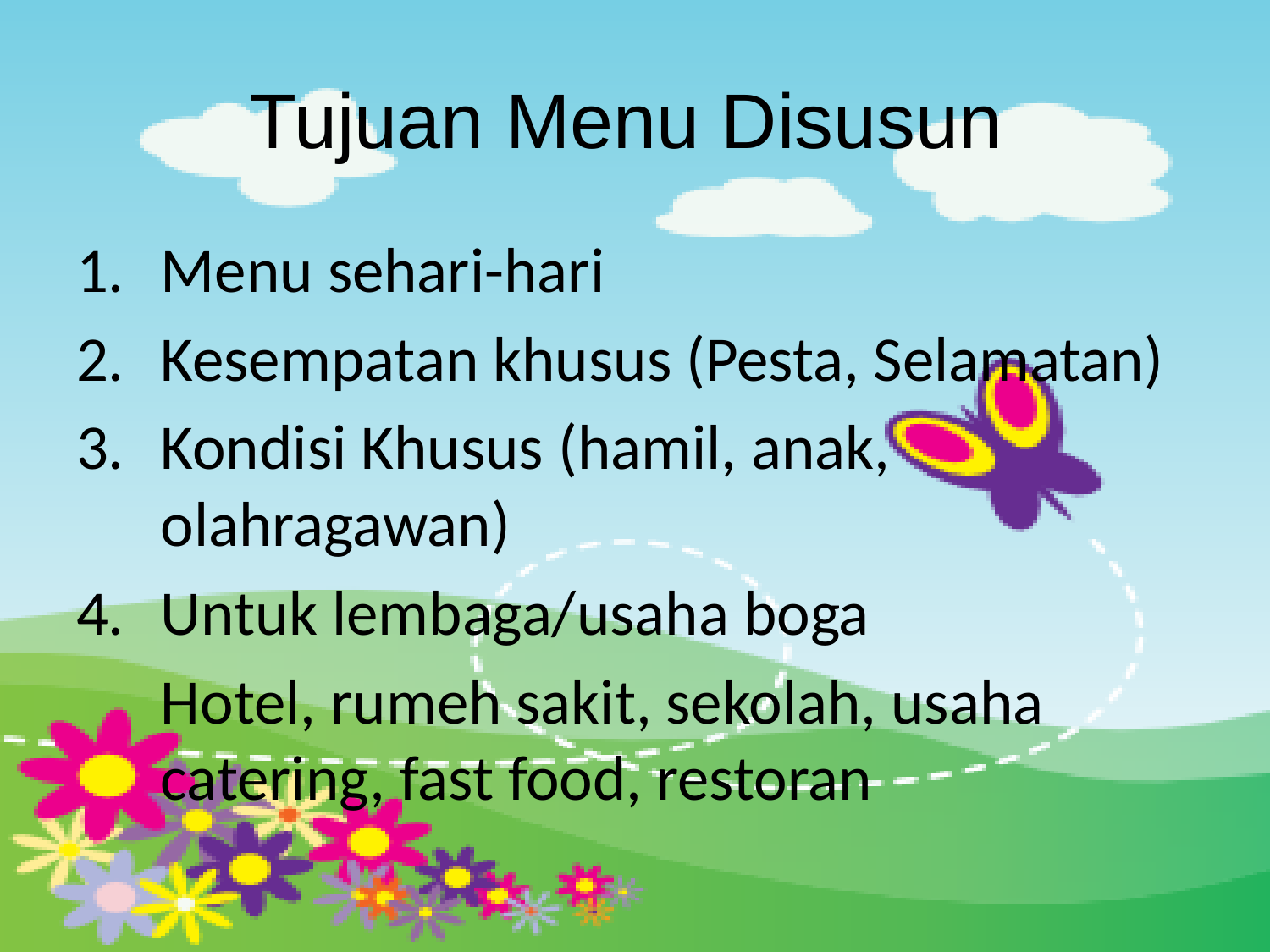

# Tujuan Menu Disusun
Menu sehari-hari
Kesempatan khusus (Pesta, Selamatan)
Kondisi Khusus (hamil, anak, olahragawan)
Untuk lembaga/usaha boga
	Hotel, rumeh sakit, sekolah, usaha catering, fast food, restoran